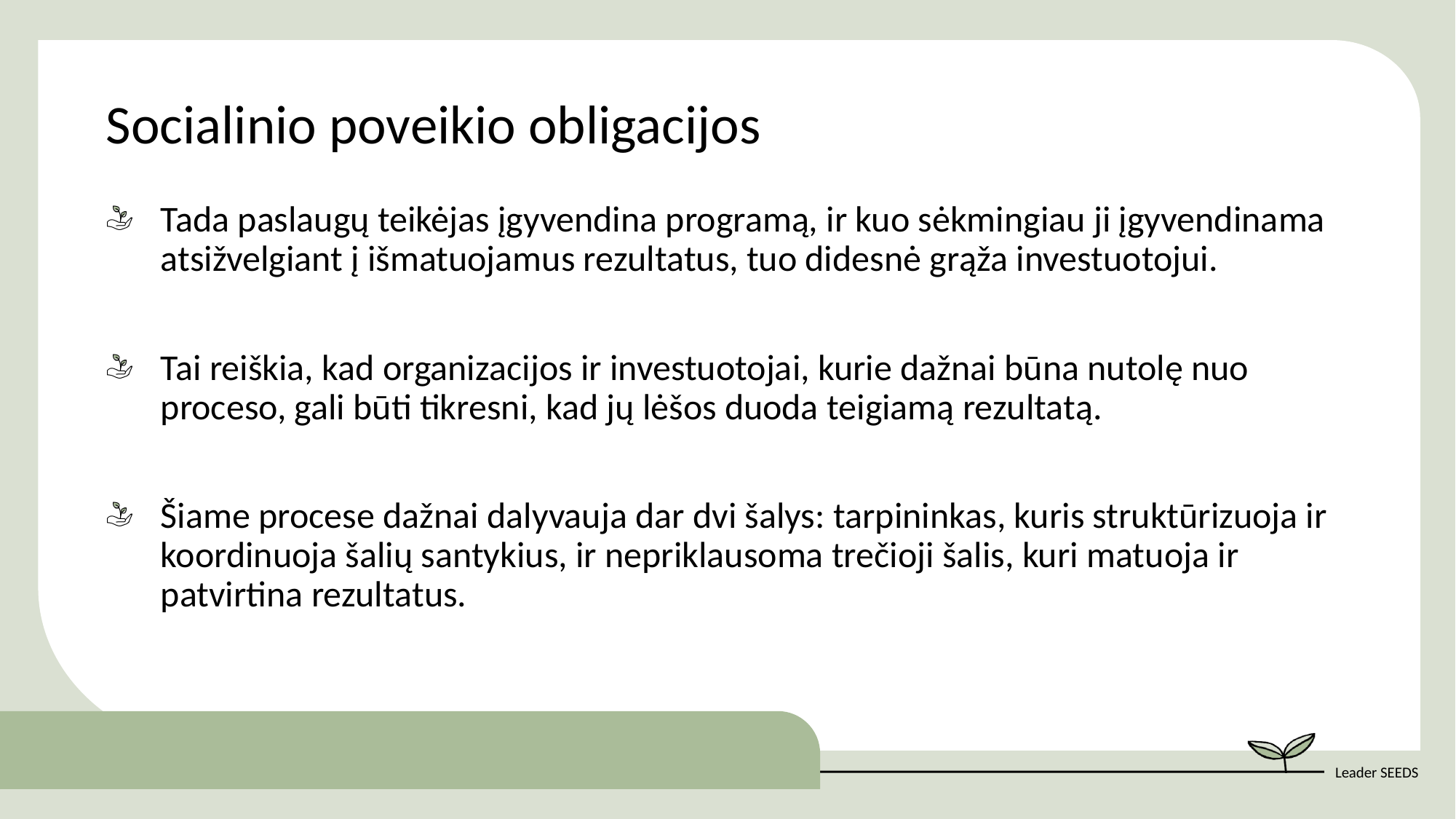

Socialinio poveikio obligacijos
Tada paslaugų teikėjas įgyvendina programą, ir kuo sėkmingiau ji įgyvendinama atsižvelgiant į išmatuojamus rezultatus, tuo didesnė grąža investuotojui.

Tai reiškia, kad organizacijos ir investuotojai, kurie dažnai būna nutolę nuo proceso, gali būti tikresni, kad jų lėšos duoda teigiamą rezultatą.

Šiame procese dažnai dalyvauja dar dvi šalys: tarpininkas, kuris struktūrizuoja ir koordinuoja šalių santykius, ir nepriklausoma trečioji šalis, kuri matuoja ir patvirtina rezultatus.